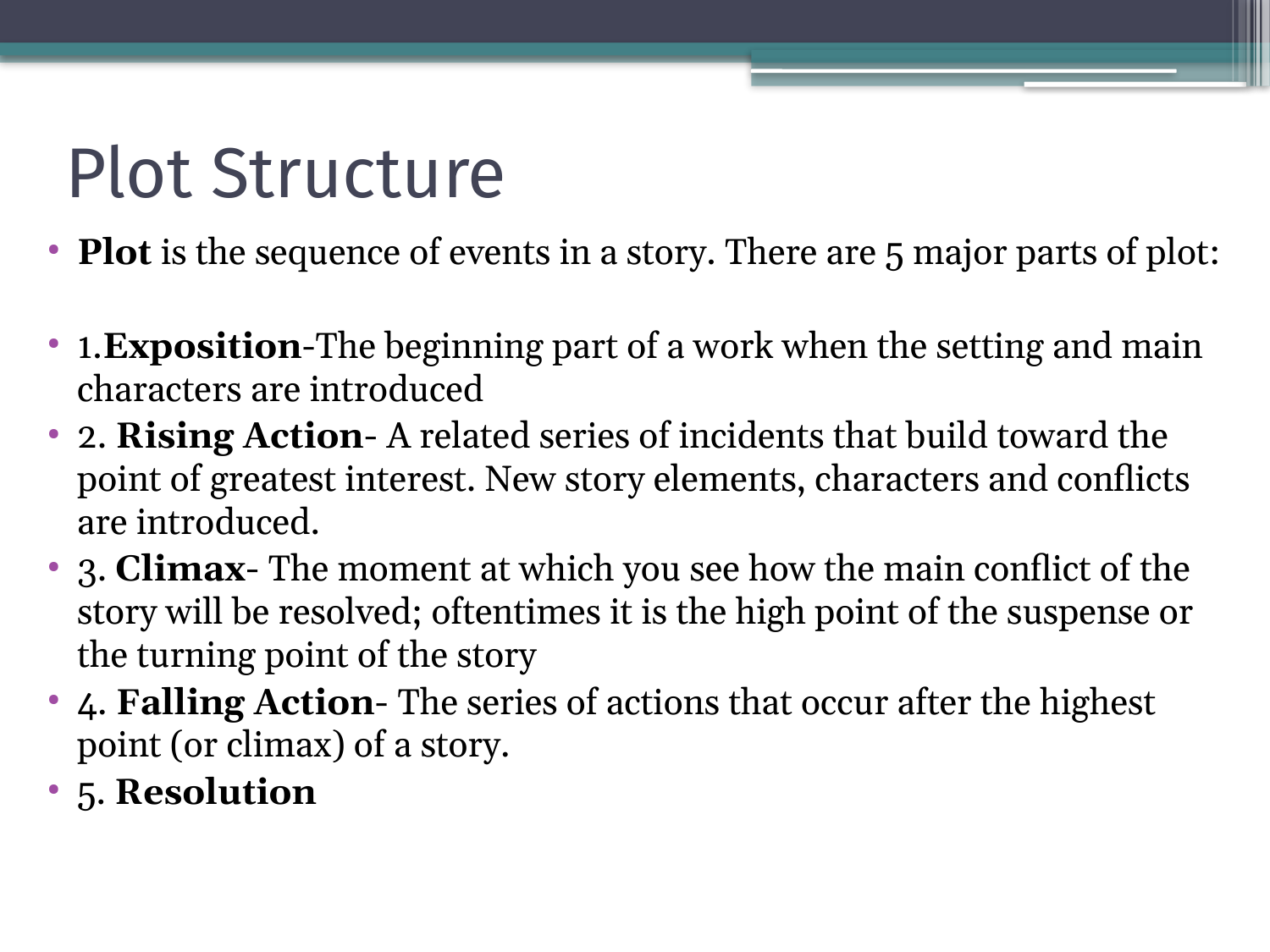

# Plot Structure
Plot is the sequence of events in a story. There are 5 major parts of plot:

1.Exposition-The beginning part of a work when the setting and main characters are introduced
2. Rising Action- A related series of incidents that build toward the point of greatest interest. New story elements, characters and conflicts are introduced.
3. Climax- The moment at which you see how the main conflict of the story will be resolved; oftentimes it is the high point of the suspense or the turning point of the story
4. Falling Action- The series of actions that occur after the highest point (or climax) of a story.
5. Resolution